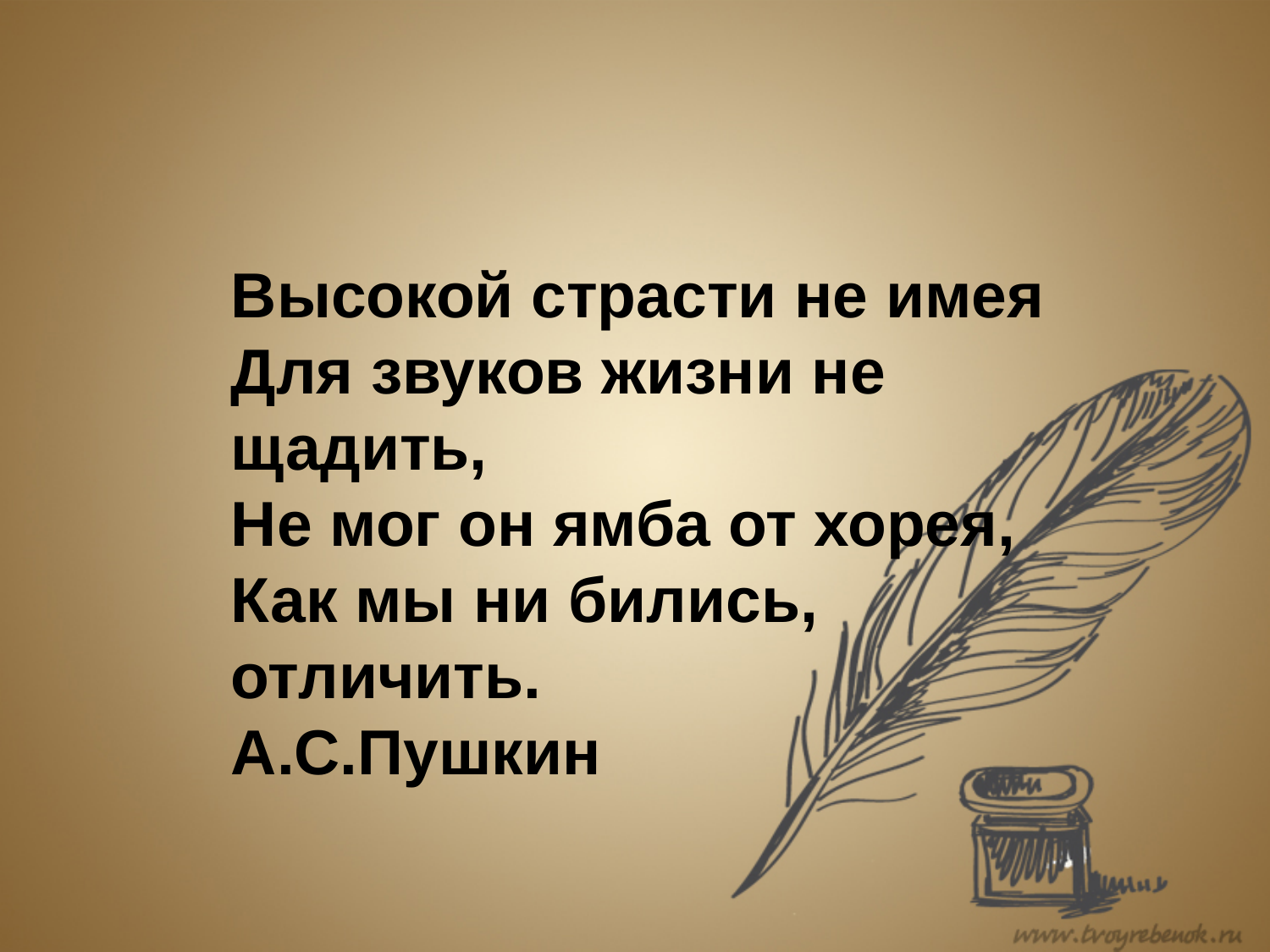

Высокой страсти не имея
Для звуков жизни не щадить,
Не мог он ямба от хорея, 
Как мы ни бились, отличить.
А.С.Пушкин